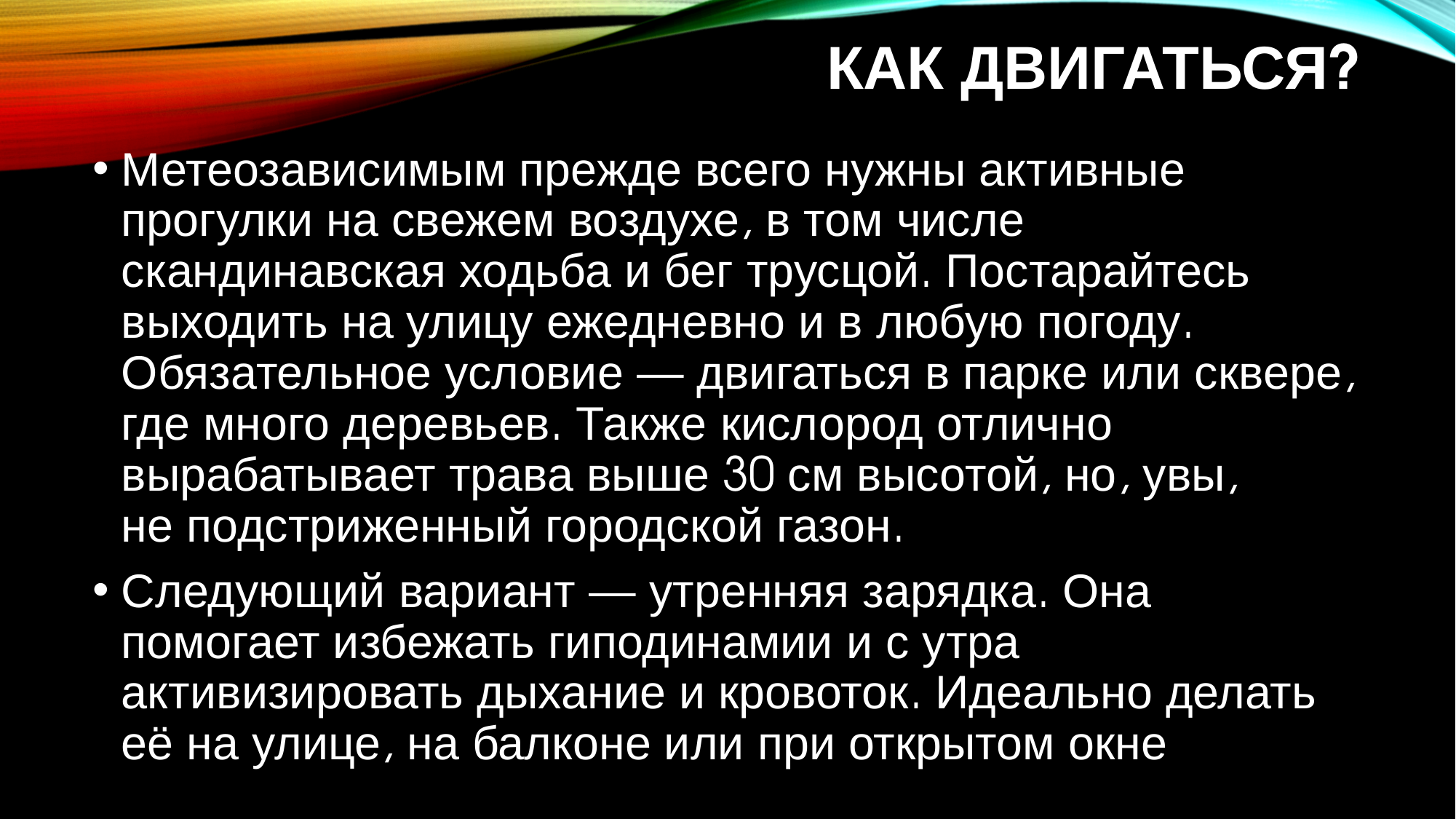

# Как двигаться?
Метеозависимым прежде всего нужны активные прогулки на свежем воздухе, в том числе скандинавская ходьба и бег трусцой. Постарайтесь выходить на улицу ежедневно и в любую погоду. Обязательное условие — двигаться в парке или сквере, где много деревьев. Также кислород отлично вырабатывает трава выше 30 см высотой, но, увы, не подстриженный городской газон.
Следующий вариант — утренняя зарядка. Она помогает избежать гиподинамии и с утра активизировать дыхание и кровоток. Идеально делать её на улице, на балконе или при открытом окне